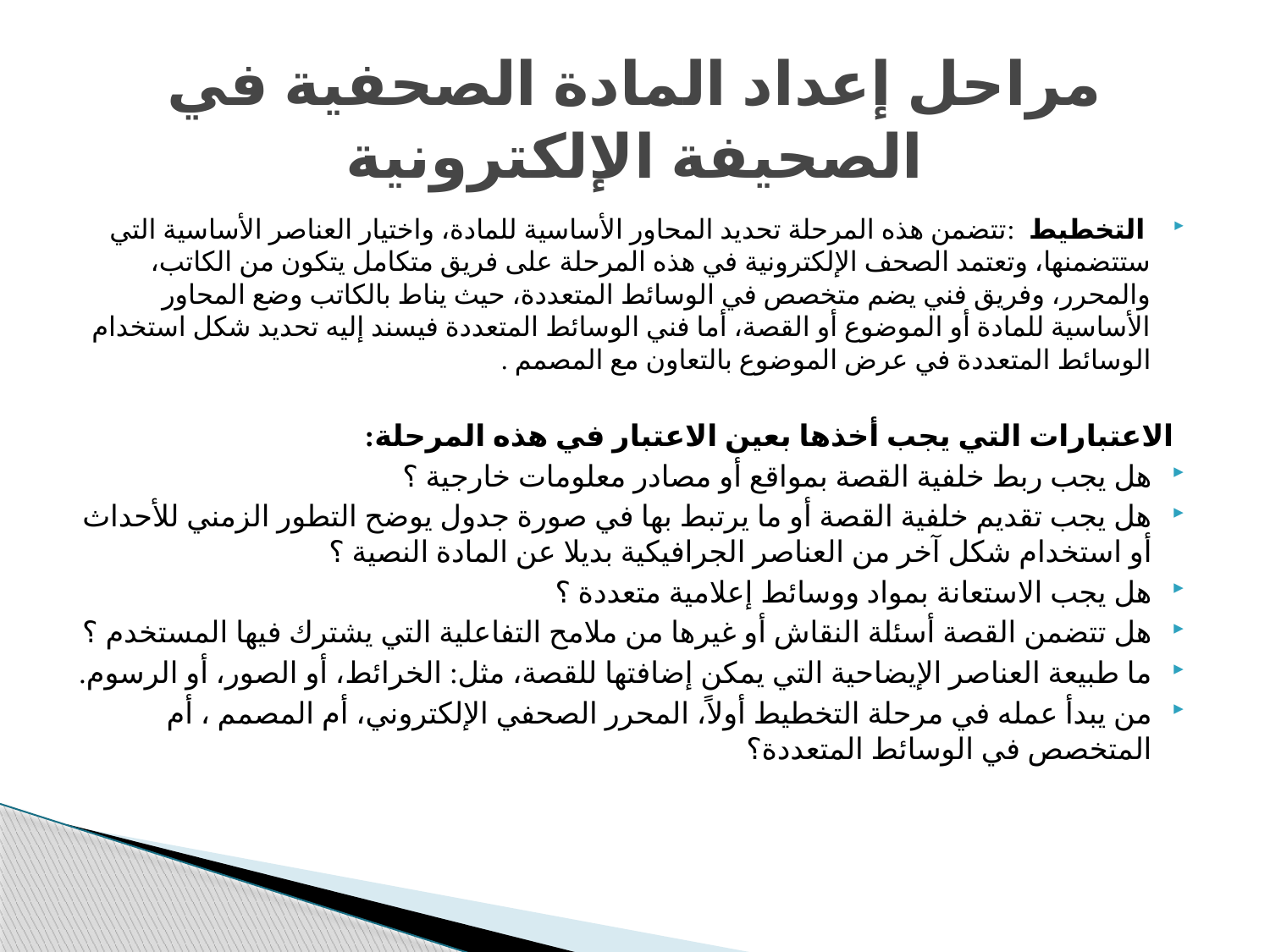

# مراحل إعداد المادة الصحفية في الصحيفة الإلكترونية
 التخطيط  :تتضمن هذه المرحلة تحديد المحاور الأساسية للمادة، واختيار العناصر الأساسية التي ستتضمنها، وتعتمد الصحف الإلكترونية في هذه المرحلة على فريق متكامل يتكون من الكاتب، والمحرر، وفريق فني يضم متخصص في الوسائط المتعددة، حيث يناط بالكاتب وضع المحاور الأساسية للمادة أو الموضوع أو القصة، أما فني الوسائط المتعددة فيسند إليه تحديد شكل استخدام الوسائط المتعددة في عرض الموضوع بالتعاون مع المصمم .

 الاعتبارات التي يجب أخذها بعين الاعتبار في هذه المرحلة:
هل يجب ربط خلفية القصة بمواقع أو مصادر معلومات خارجية ؟
هل يجب تقديم خلفية القصة أو ما يرتبط بها في صورة جدول يوضح التطور الزمني للأحداث أو استخدام شكل آخر من العناصر الجرافيكية بديلا عن المادة النصية ؟
هل يجب الاستعانة بمواد ووسائط إعلامية متعددة ؟
هل تتضمن القصة أسئلة النقاش أو غيرها من ملامح التفاعلية التي يشترك فيها المستخدم ؟
ما طبيعة العناصر الإيضاحية التي يمكن إضافتها للقصة، مثل: الخرائط، أو الصور، أو الرسوم.
من يبدأ عمله في مرحلة التخطيط أولاً، المحرر الصحفي الإلكتروني، أم المصمم ، أم المتخصص في الوسائط المتعددة؟